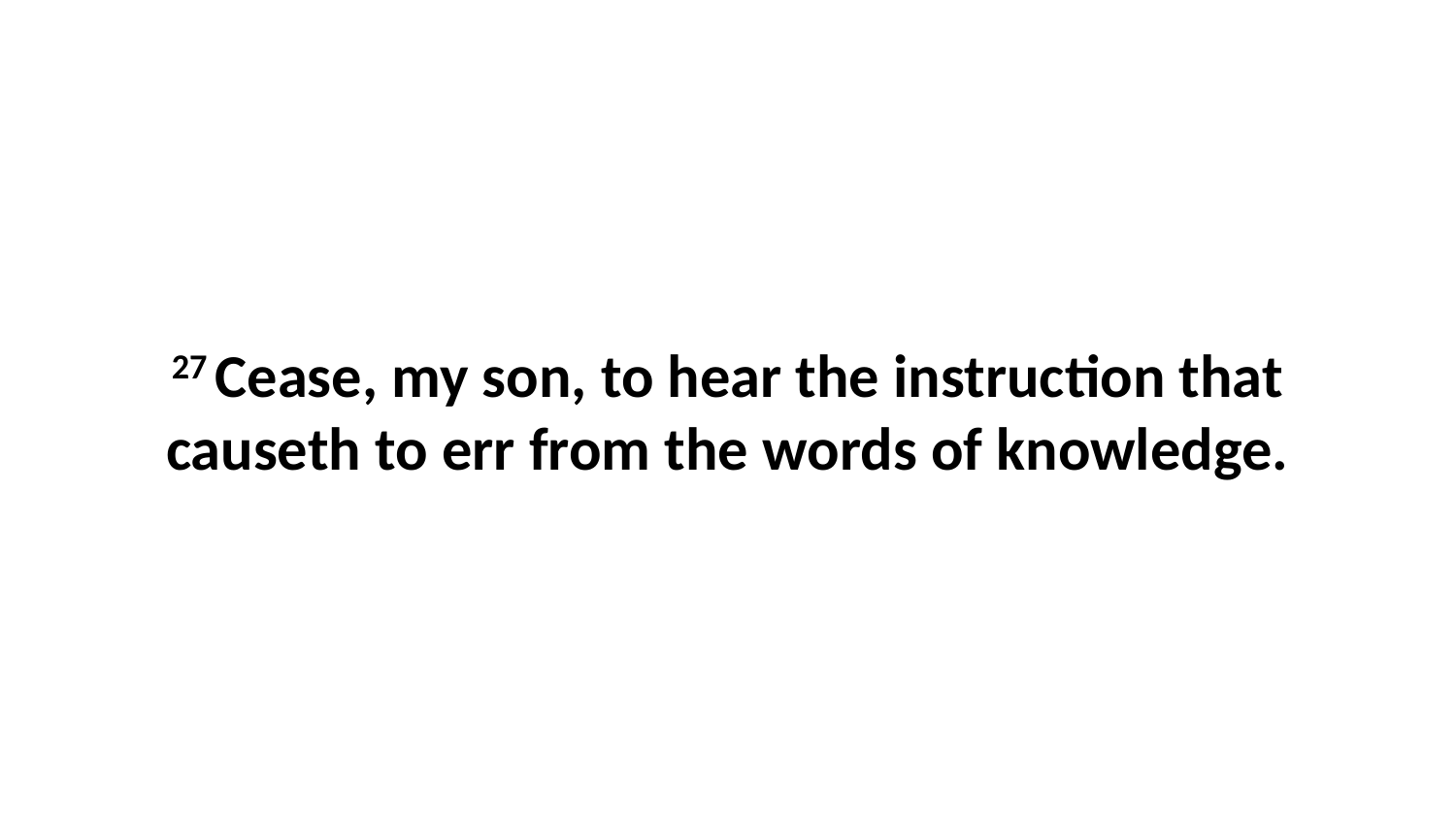

27 Cease, my son, to hear the instruction that causeth to err from the words of knowledge.